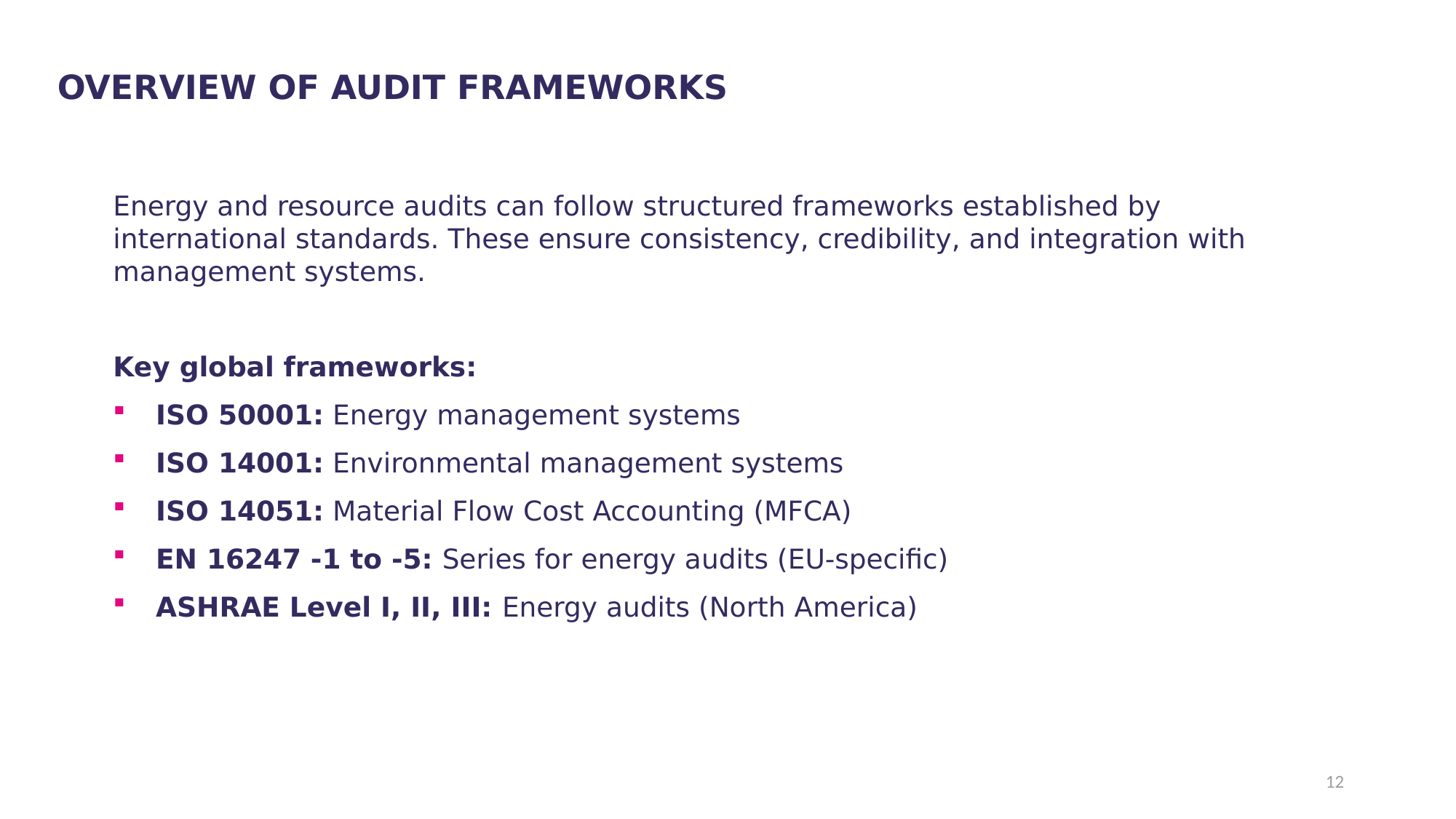

Overview of Audit Frameworks
Energy and resource audits can follow structured frameworks established by international standards. These ensure consistency, credibility, and integration with management systems.

Key global frameworks:
ISO 50001: Energy management systems
ISO 14001: Environmental management systems
ISO 14051: Material Flow Cost Accounting (MFCA)
EN 16247 -1 to -5: Series for energy audits (EU-specific)
ASHRAE Level I, II, III: Energy audits (North America)

12